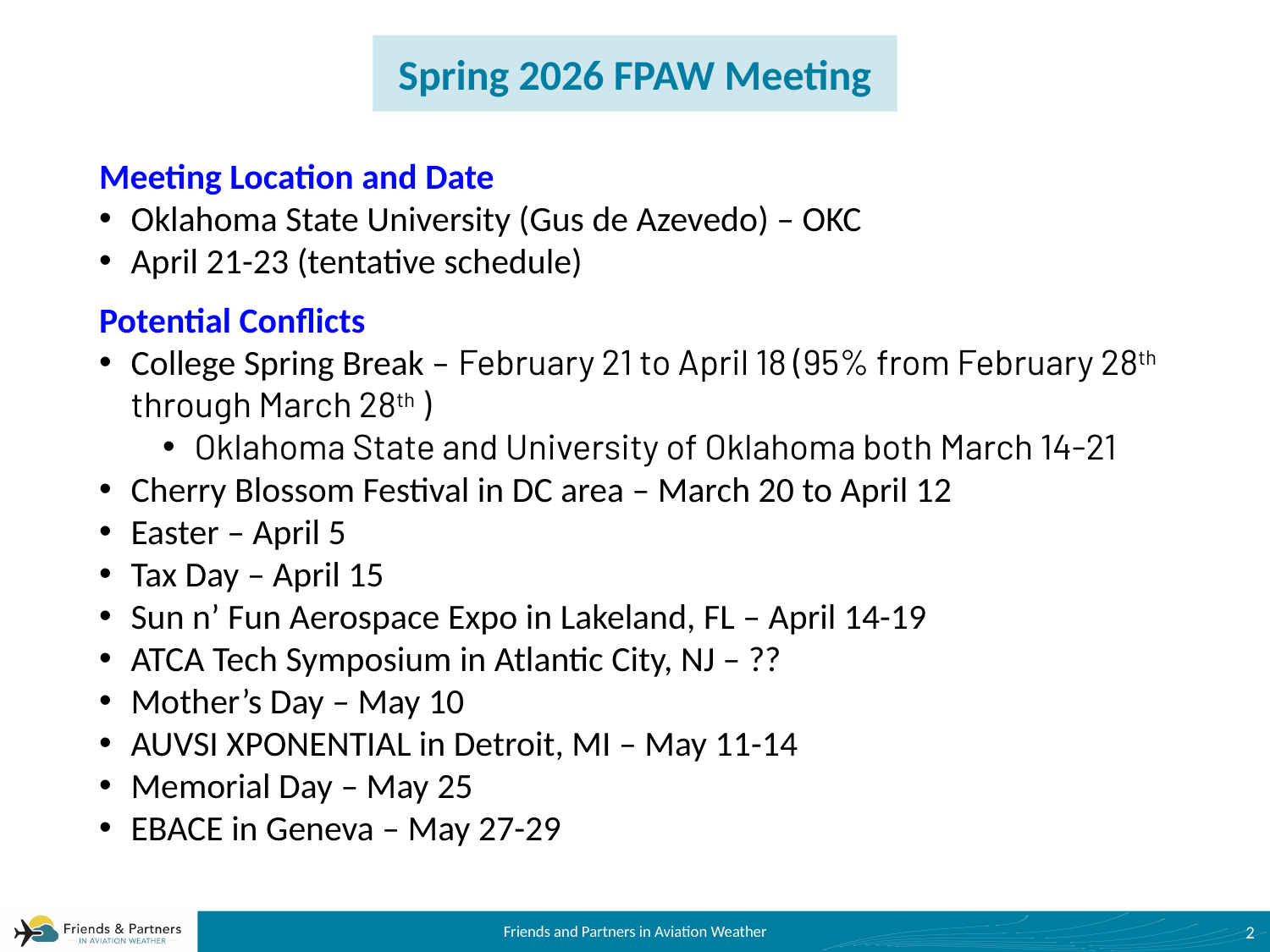

Spring 2026 FPAW Meeting
Meeting Location and Date
Oklahoma State University (Gus de Azevedo) – OKC
April 21-23 (tentative schedule)

Potential Conflicts
College Spring Break – February 21 to April 18 (95% from February 28th through March 28th )
Oklahoma State and University of Oklahoma both March 14-21
Cherry Blossom Festival in DC area – March 20 to April 12
Easter – April 5
Tax Day – April 15
Sun n’ Fun Aerospace Expo in Lakeland, FL – April 14-19
ATCA Tech Symposium in Atlantic City, NJ – ??
Mother’s Day – May 10
AUVSI XPONENTIAL in Detroit, MI – May 11-14
Memorial Day – May 25
EBACE in Geneva – May 27-29
2